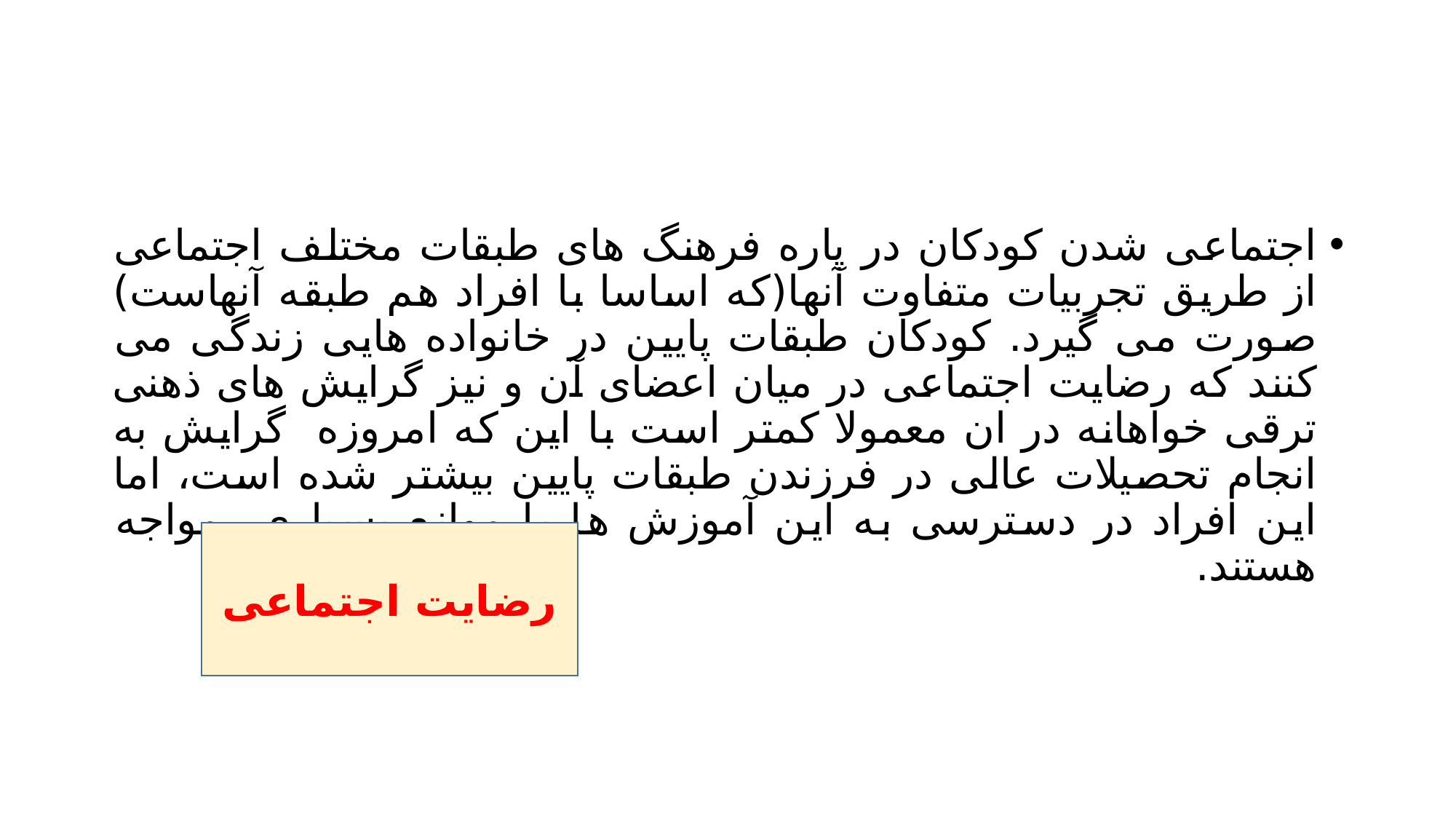

#
اجتماعی شدن کودکان در پاره فرهنگ های طبقات مختلف اجتماعی از طریق تجربیات متفاوت آنها(که اساسا با افراد هم طبقه آنهاست) صورت می گیرد. کودکان طبقات پایین در خانواده هایی زندگی می کنند که رضایت اجتماعی در میان اعضای آن و نیز گرایش های ذهنی ترقی خواهانه در ان معمولا کمتر است با این که امروزه  گرایش به انجام تحصیلات عالی در فرزندن طبقات پایین بیشتر شده است، اما این افراد در دسترسی به این آموزش ها با موانع بسیاری  مواجه هستند.
رضایت اجتماعی